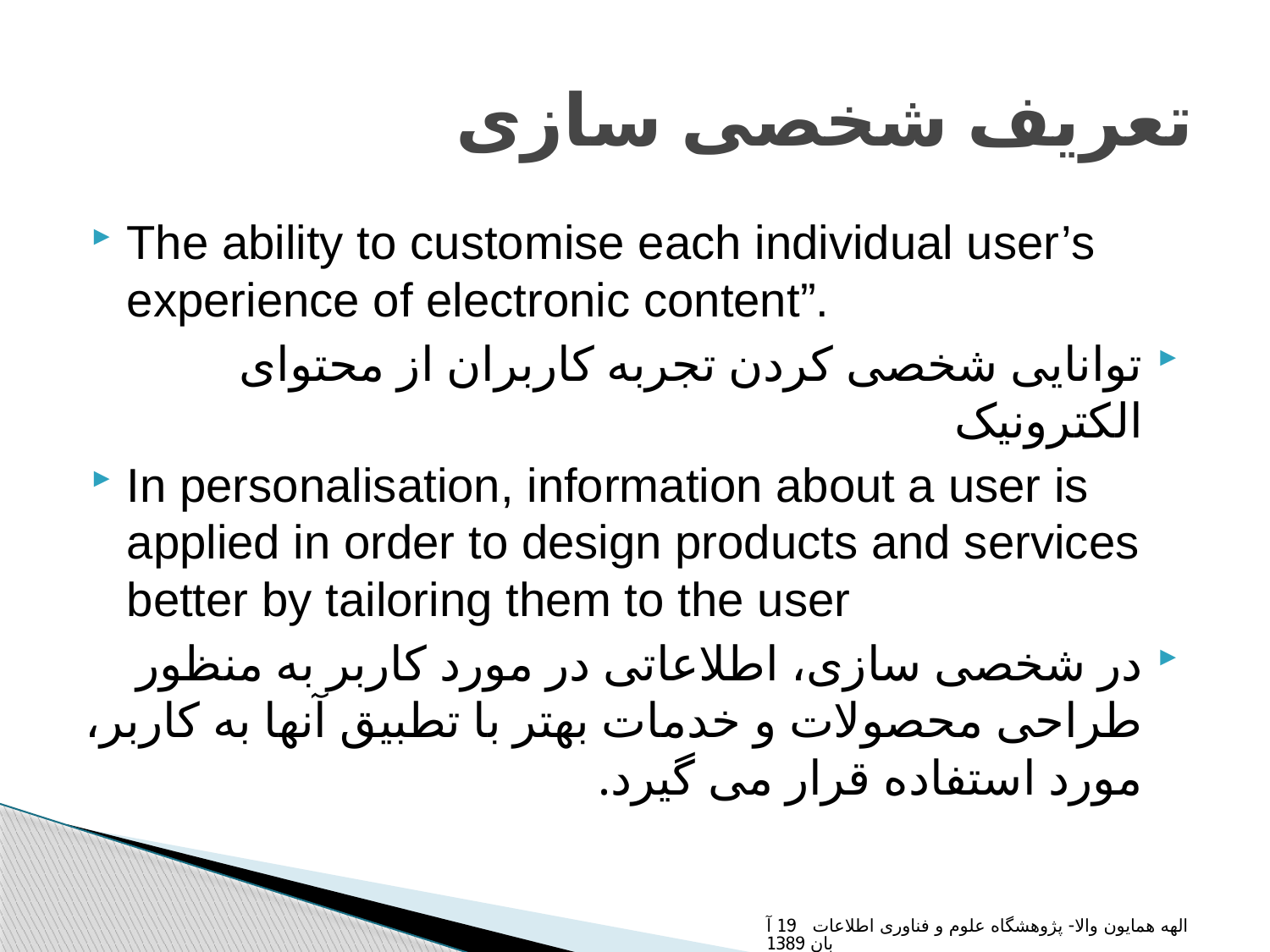

# تعریف شخصی سازی
The ability to customise each individual user’s experience of electronic content”.
توانایی شخصی کردن تجربه کاربران از محتوای الکترونیک
In personalisation, information about a user is applied in order to design products and services better by tailoring them to the user
در شخصی سازی، اطلاعاتی در مورد کاربر به منظور طراحی محصولات و خدمات بهتر با تطبیق آنها به کاربر، مورد استفاده قرار می گیرد.

الهه همایون والا- پژوهشگاه علوم و فناوری اطلاعات   19 آبان 1389